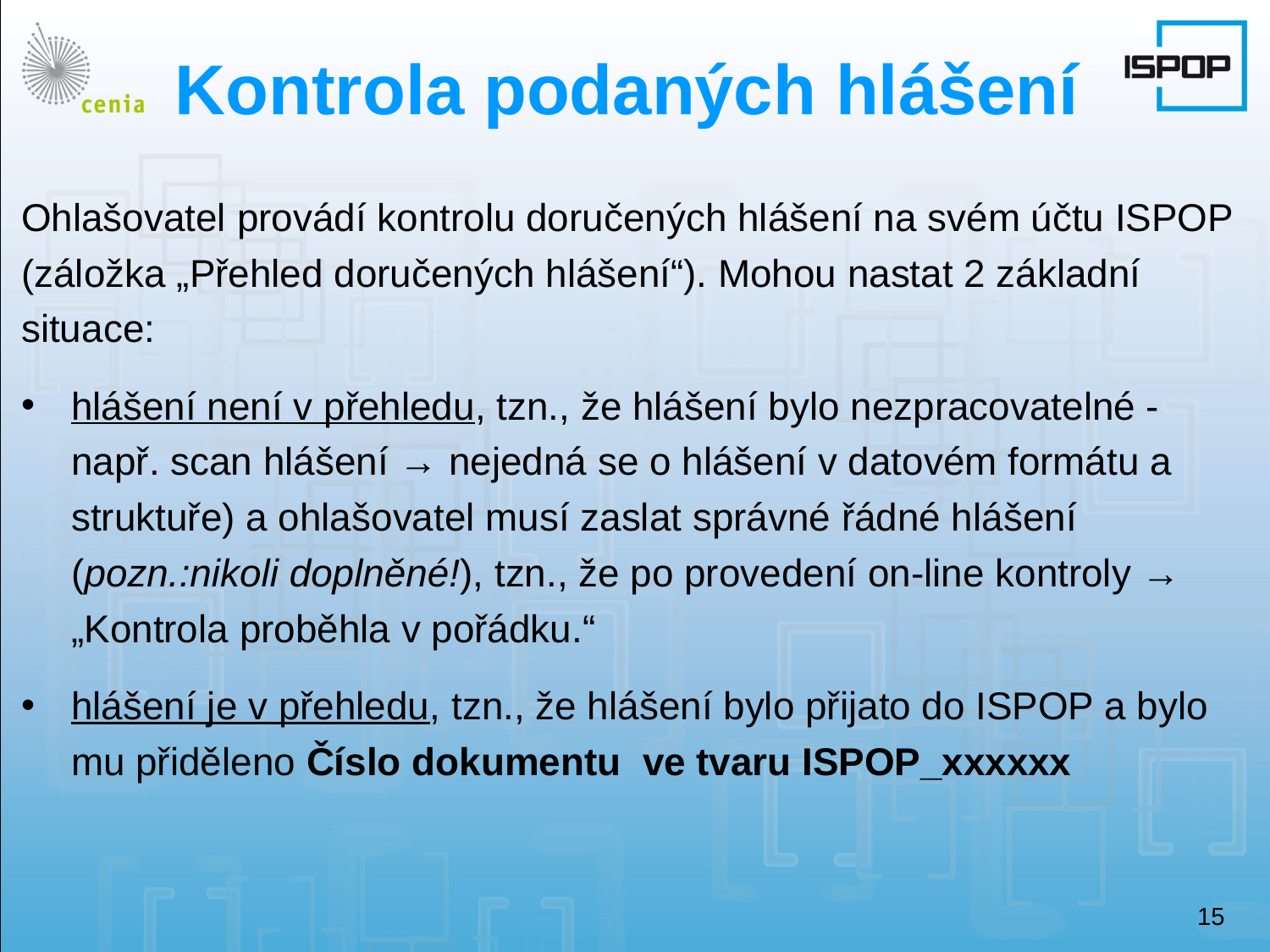

# Kontrola podaných hlášení
Ohlašovatel provádí kontrolu doručených hlášení na svém účtu ISPOP (záložka „Přehled doručených hlášení“). Mohou nastat 2 základní situace:
hlášení není v přehledu, tzn., že hlášení bylo nezpracovatelné - např. scan hlášení → nejedná se o hlášení v datovém formátu a struktuře) a ohlašovatel musí zaslat správné řádné hlášení (pozn.:nikoli doplněné!), tzn., že po provedení on‑line kontroly → „Kontrola proběhla v pořádku.“
hlášení je v přehledu, tzn., že hlášení bylo přijato do ISPOP a bylo mu přiděleno Číslo dokumentu  ve tvaru ISPOP_xxxxxx

15